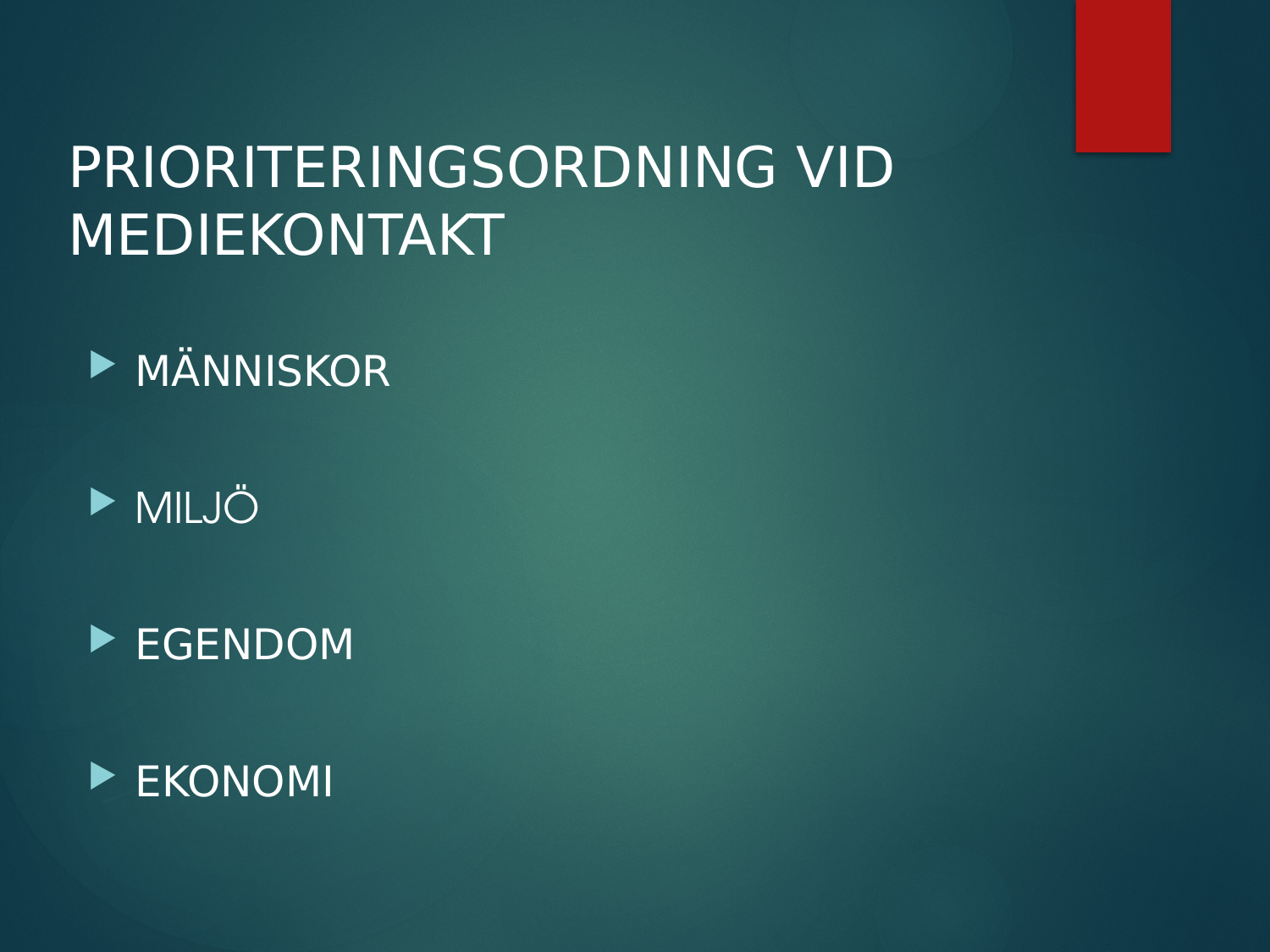

# PRIORITERINGSORDNING VID MEDIEKONTAKT
MÄNNISKOR

MILJÖ

EGENDOM

EKONOMI